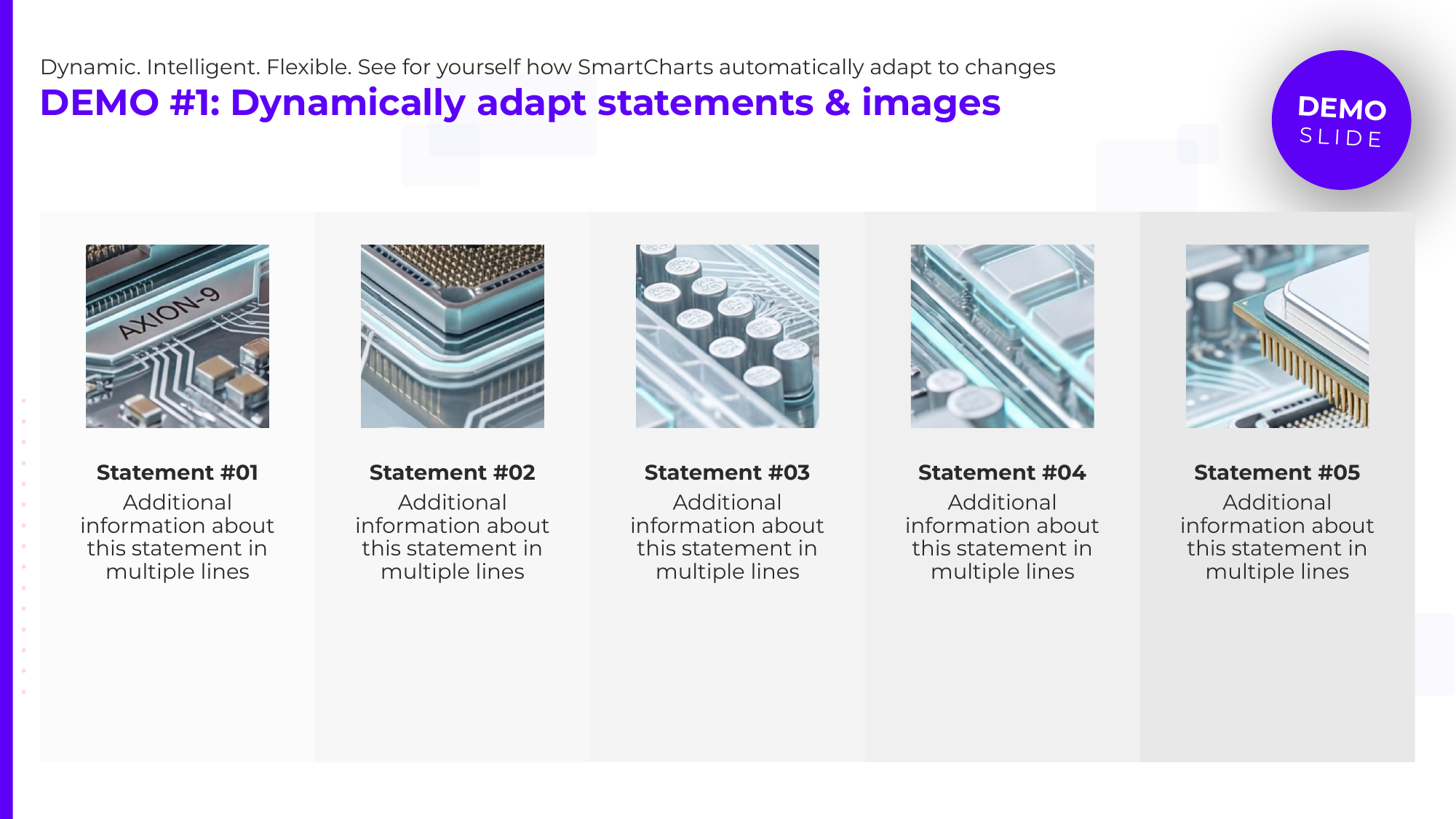

Dynamic. Intelligent. Flexible. See for yourself how SmartCharts automatically adapt to changes
# DEMO #1: Dynamically adapt statements & images
Statement #01
Additional information about this statement in multiple lines
Statement #02
Additional information about this statement in multiple lines
Statement #03
Additional information about this statement in multiple lines
Statement #04
Additional information about this statement in multiple lines
Statement #05
Additional information about this statement in multiple lines